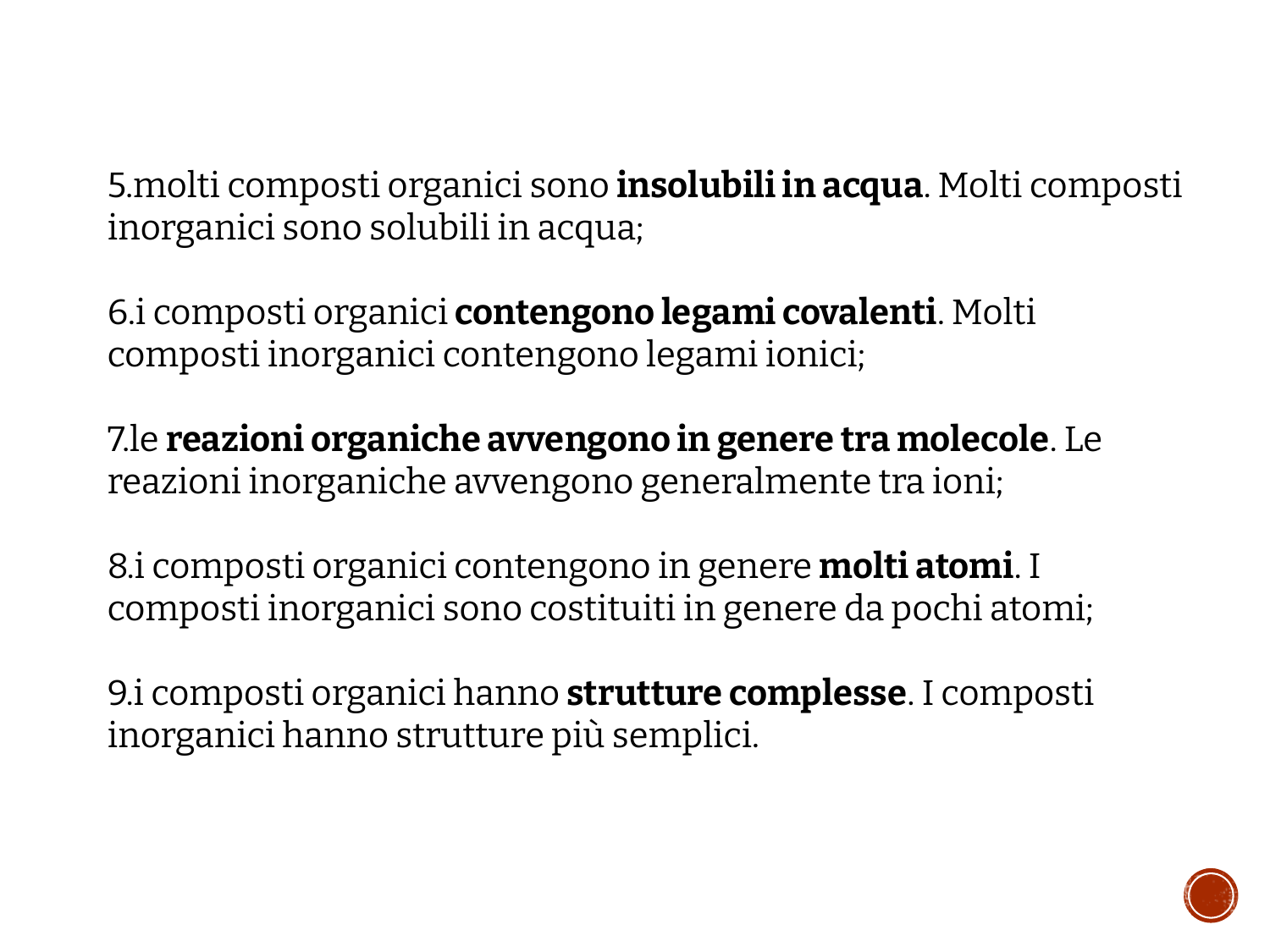

5.molti composti organici sono insolubili in acqua. Molti composti inorganici sono solubili in acqua;

6.i composti organici contengono legami covalenti. Molti composti inorganici contengono legami ionici;

7.le reazioni organiche avvengono in genere tra molecole. Le reazioni inorganiche avvengono generalmente tra ioni;

8.i composti organici contengono in genere molti atomi. I composti inorganici sono costituiti in genere da pochi atomi;

9.i composti organici hanno strutture complesse. I composti inorganici hanno strutture più semplici.